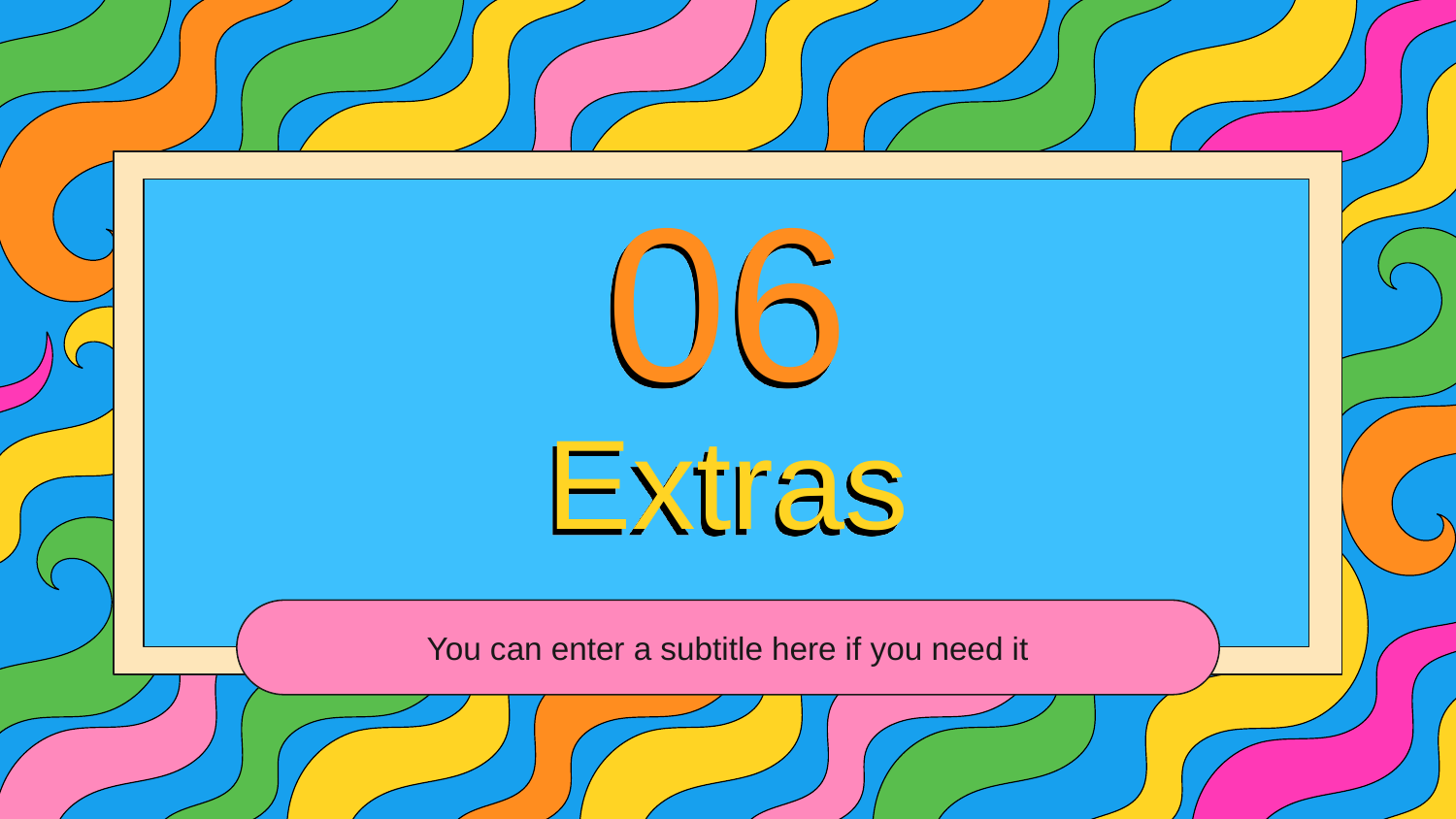

06
# Extras
You can enter a subtitle here if you need it